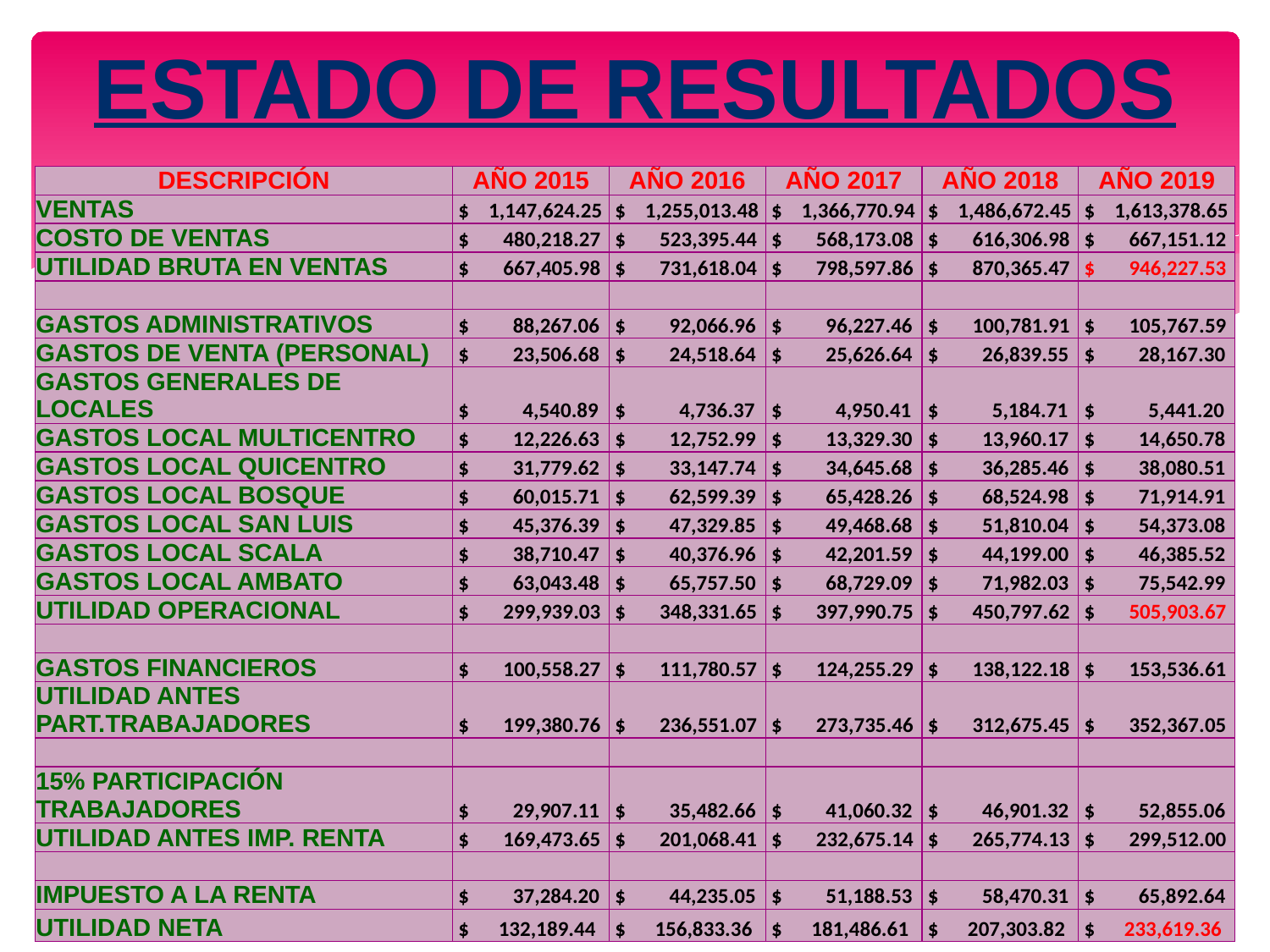

# ESTADO DE RESULTADOS
| DESCRIPCIÓN | AÑO 2015 | AÑO 2016 | AÑO 2017 | AÑO 2018 | AÑO 2019 |
| --- | --- | --- | --- | --- | --- |
| VENTAS | $ 1,147,624.25 | $ 1,255,013.48 | $ 1,366,770.94 | $ 1,486,672.45 | $ 1,613,378.65 |
| COSTO DE VENTAS | $ 480,218.27 | $ 523,395.44 | $ 568,173.08 | $ 616,306.98 | $ 667,151.12 |
| UTILIDAD BRUTA EN VENTAS | $ 667,405.98 | $ 731,618.04 | $ 798,597.86 | $ 870,365.47 | $ 946,227.53 |
|  |  |  |  |  |  |
| GASTOS ADMINISTRATIVOS | $ 88,267.06 | $ 92,066.96 | $ 96,227.46 | $ 100,781.91 | $ 105,767.59 |
| GASTOS DE VENTA (PERSONAL) | $ 23,506.68 | $ 24,518.64 | $ 25,626.64 | $ 26,839.55 | $ 28,167.30 |
| GASTOS GENERALES DE LOCALES | $ 4,540.89 | $ 4,736.37 | $ 4,950.41 | $ 5,184.71 | $ 5,441.20 |
| GASTOS LOCAL MULTICENTRO | $ 12,226.63 | $ 12,752.99 | $ 13,329.30 | $ 13,960.17 | $ 14,650.78 |
| GASTOS LOCAL QUICENTRO | $ 31,779.62 | $ 33,147.74 | $ 34,645.68 | $ 36,285.46 | $ 38,080.51 |
| GASTOS LOCAL BOSQUE | $ 60,015.71 | $ 62,599.39 | $ 65,428.26 | $ 68,524.98 | $ 71,914.91 |
| GASTOS LOCAL SAN LUIS | $ 45,376.39 | $ 47,329.85 | $ 49,468.68 | $ 51,810.04 | $ 54,373.08 |
| GASTOS LOCAL SCALA | $ 38,710.47 | $ 40,376.96 | $ 42,201.59 | $ 44,199.00 | $ 46,385.52 |
| GASTOS LOCAL AMBATO | $ 63,043.48 | $ 65,757.50 | $ 68,729.09 | $ 71,982.03 | $ 75,542.99 |
| UTILIDAD OPERACIONAL | $ 299,939.03 | $ 348,331.65 | $ 397,990.75 | $ 450,797.62 | $ 505,903.67 |
|  |  |  |  |  |  |
| GASTOS FINANCIEROS | $ 100,558.27 | $ 111,780.57 | $ 124,255.29 | $ 138,122.18 | $ 153,536.61 |
| UTILIDAD ANTES PART.TRABAJADORES | $ 199,380.76 | $ 236,551.07 | $ 273,735.46 | $ 312,675.45 | $ 352,367.05 |
|  |  |  |  |  |  |
| 15% PARTICIPACIÓN TRABAJADORES | $ 29,907.11 | $ 35,482.66 | $ 41,060.32 | $ 46,901.32 | $ 52,855.06 |
| UTILIDAD ANTES IMP. RENTA | $ 169,473.65 | $ 201,068.41 | $ 232,675.14 | $ 265,774.13 | $ 299,512.00 |
|  |  |  |  |  |  |
| IMPUESTO A LA RENTA | $ 37,284.20 | $ 44,235.05 | $ 51,188.53 | $ 58,470.31 | $ 65,892.64 |
| UTILIDAD NETA | $ 132,189.44 | $ 156,833.36 | $ 181,486.61 | $ 207,303.82 | $ 233,619.36 |